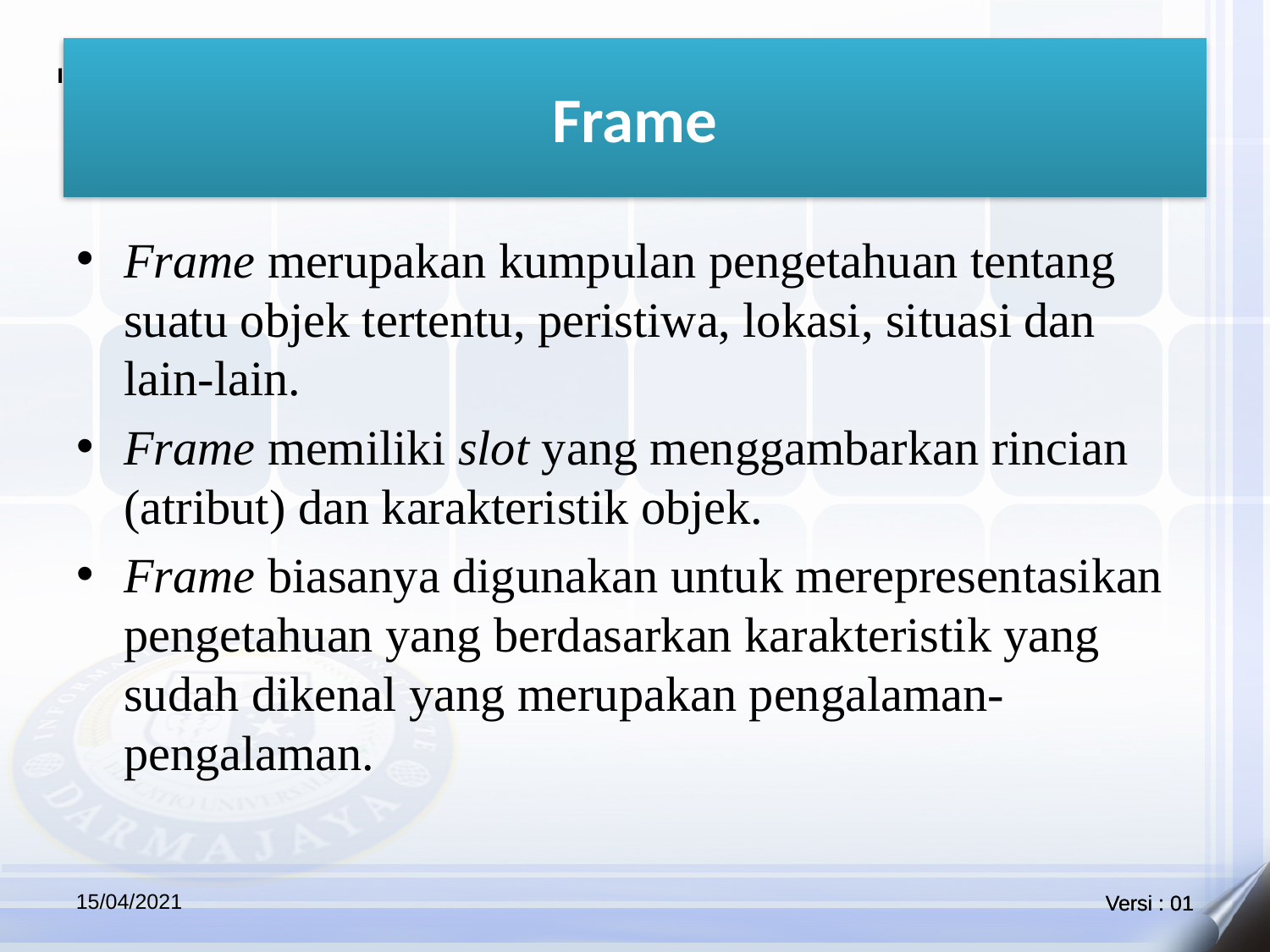

# Frame
Frame merupakan kumpulan pengetahuan tentang suatu objek tertentu, peristiwa, lokasi, situasi dan lain-lain.
Frame memiliki slot yang menggambarkan rincian (atribut) dan karakteristik objek.
Frame biasanya digunakan untuk merepresentasikan pengetahuan yang berdasarkan karakteristik yang sudah dikenal yang merupakan pengalaman-pengalaman.

15/04/2021